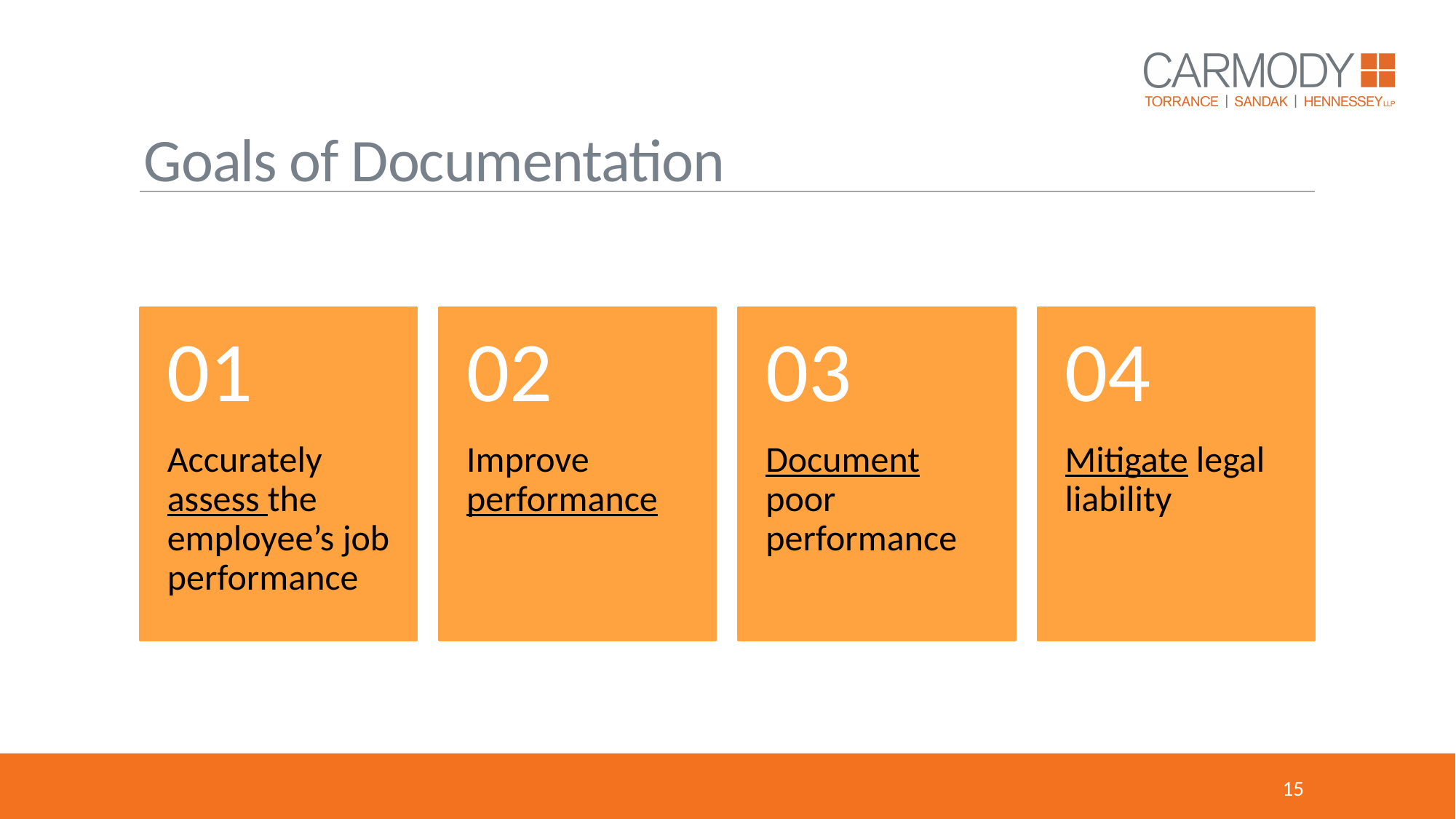

# Goals of Documentation
Accurately assess the employee’s job performance
01
Improve performance
02
Document poor performance
03
Mitigate legal liability
04
15